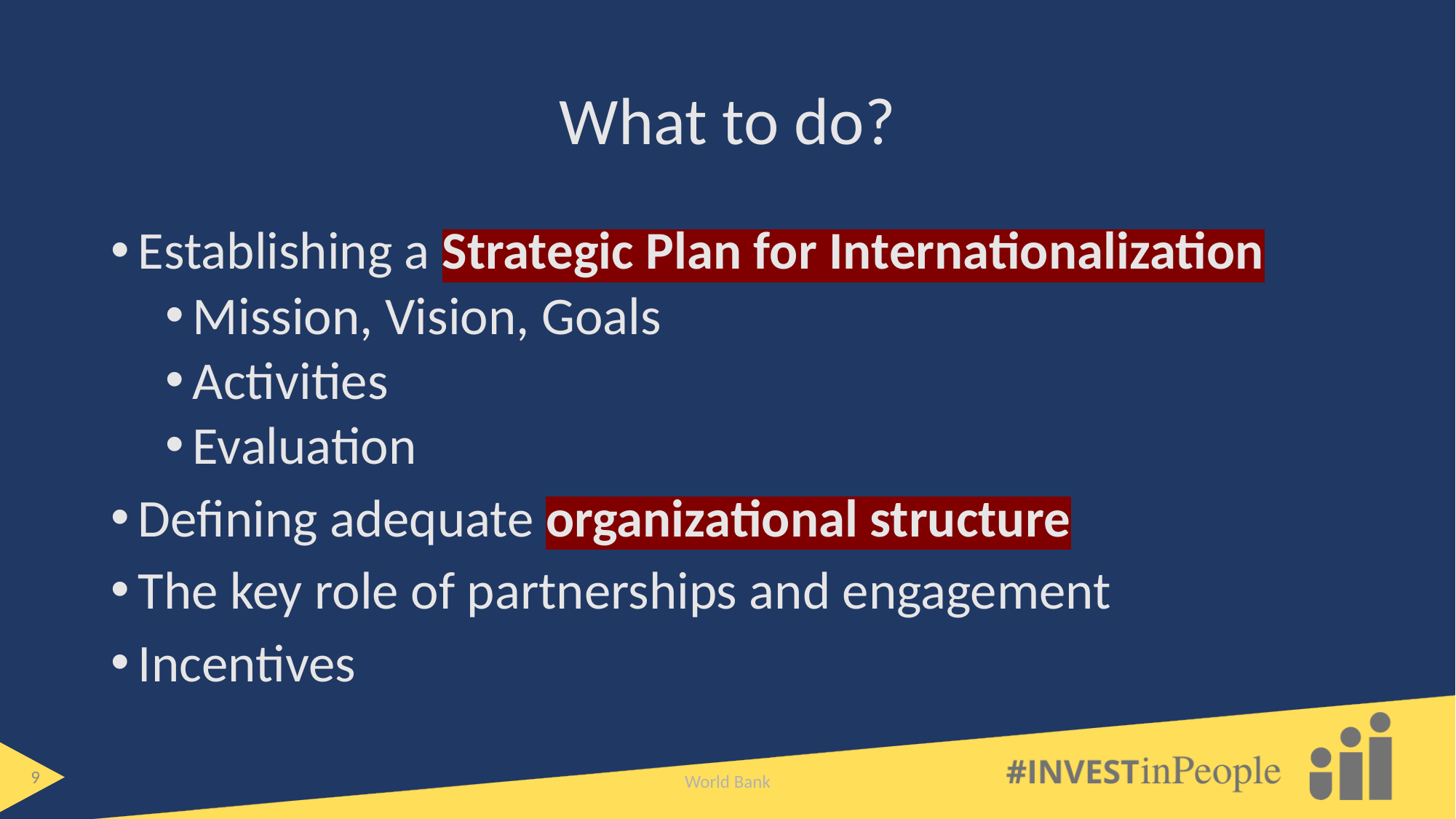

# What to do?
Establishing a Strategic Plan for Internationalization
Mission, Vision, Goals
Activities
Evaluation
Defining adequate organizational structure
The key role of partnerships and engagement
Incentives
World Bank